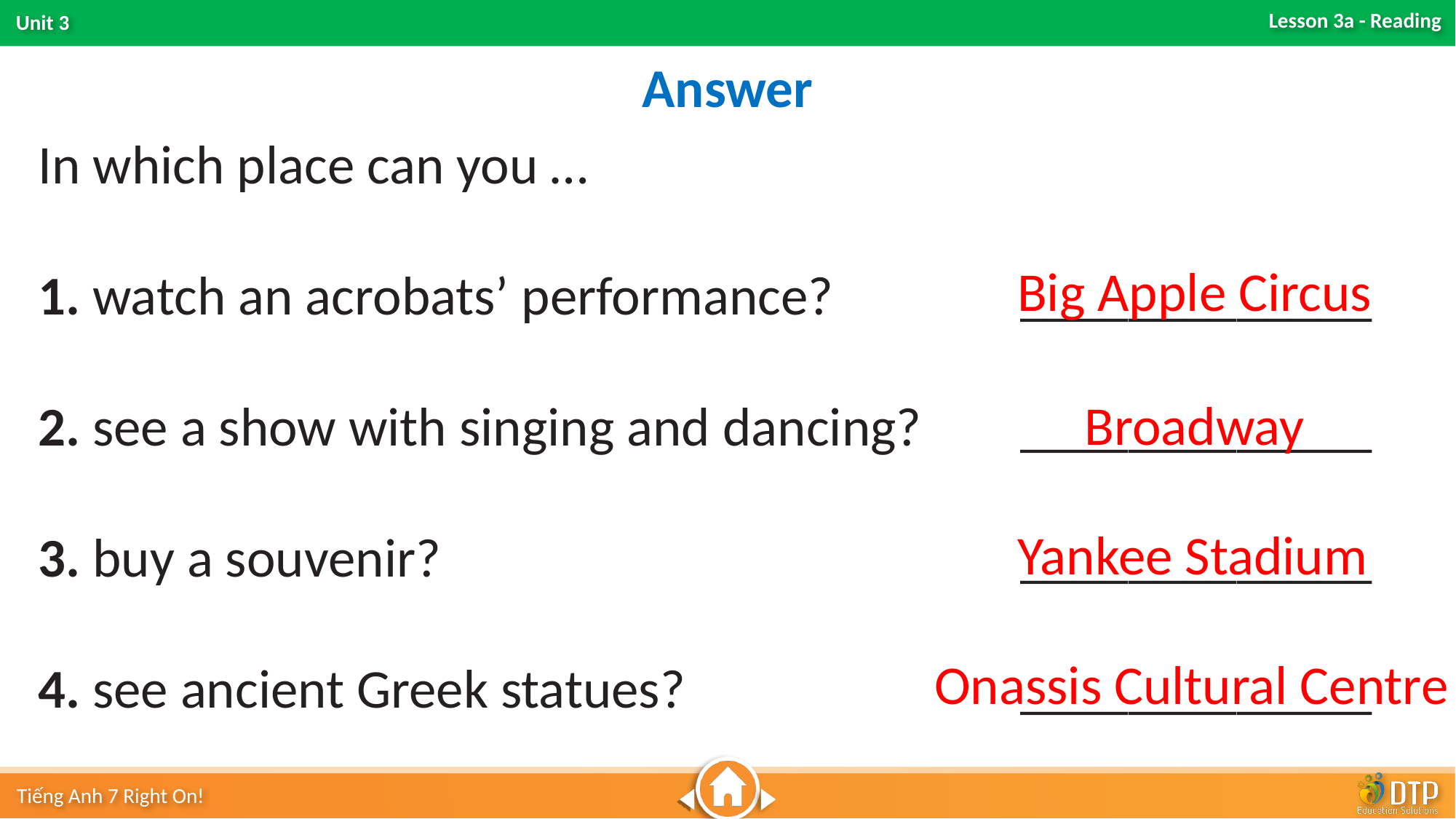

Answer
In which place can you …
1. watch an acrobats’ performance? 		_____________
2. see a show with singing and dancing? 	_____________
3. buy a souvenir? 						_____________
4. see ancient Greek statues? 			_____________
Big Apple Circus
Broadway
Yankee Stadium
Onassis Cultural Centre